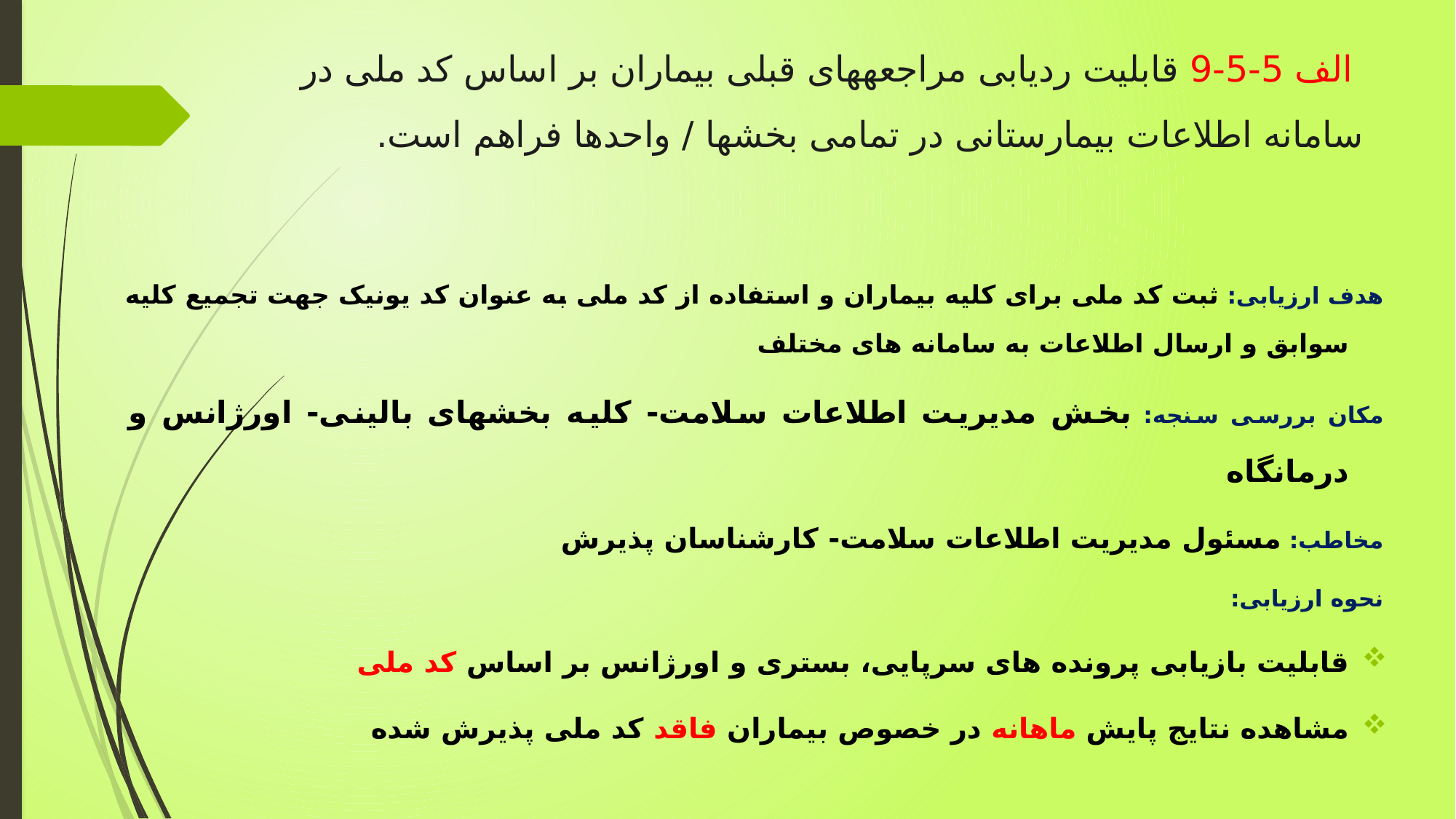

# الف 5-5-9 قابلیت ردیابی مراجعه‏های قبلی بیماران بر اساس کد ملی در سامانه اطلاعات بیمارستانی در تمامی بخش‏ها / واحدها فراهم است.
هدف ارزیابی: ثبت کد ملی برای کلیه بیماران و استفاده از کد ملی به عنوان کد یونیک جهت تجمیع کلیه سوابق و ارسال اطلاعات به سامانه های مختلف
مکان بررسی سنجه: بخش مدیریت اطلاعات سلامت- کلیه بخشهای بالینی- اورژانس و درمانگاه
مخاطب: مسئول مدیریت اطلاعات سلامت- کارشناسان پذیرش
نحوه ارزیابی:
قابلیت بازیابی پرونده های سرپایی، بستری و اورژانس بر اساس کد ملی
مشاهده نتایج پایش ماهانه در خصوص بیماران فاقد کد ملی پذیرش شده